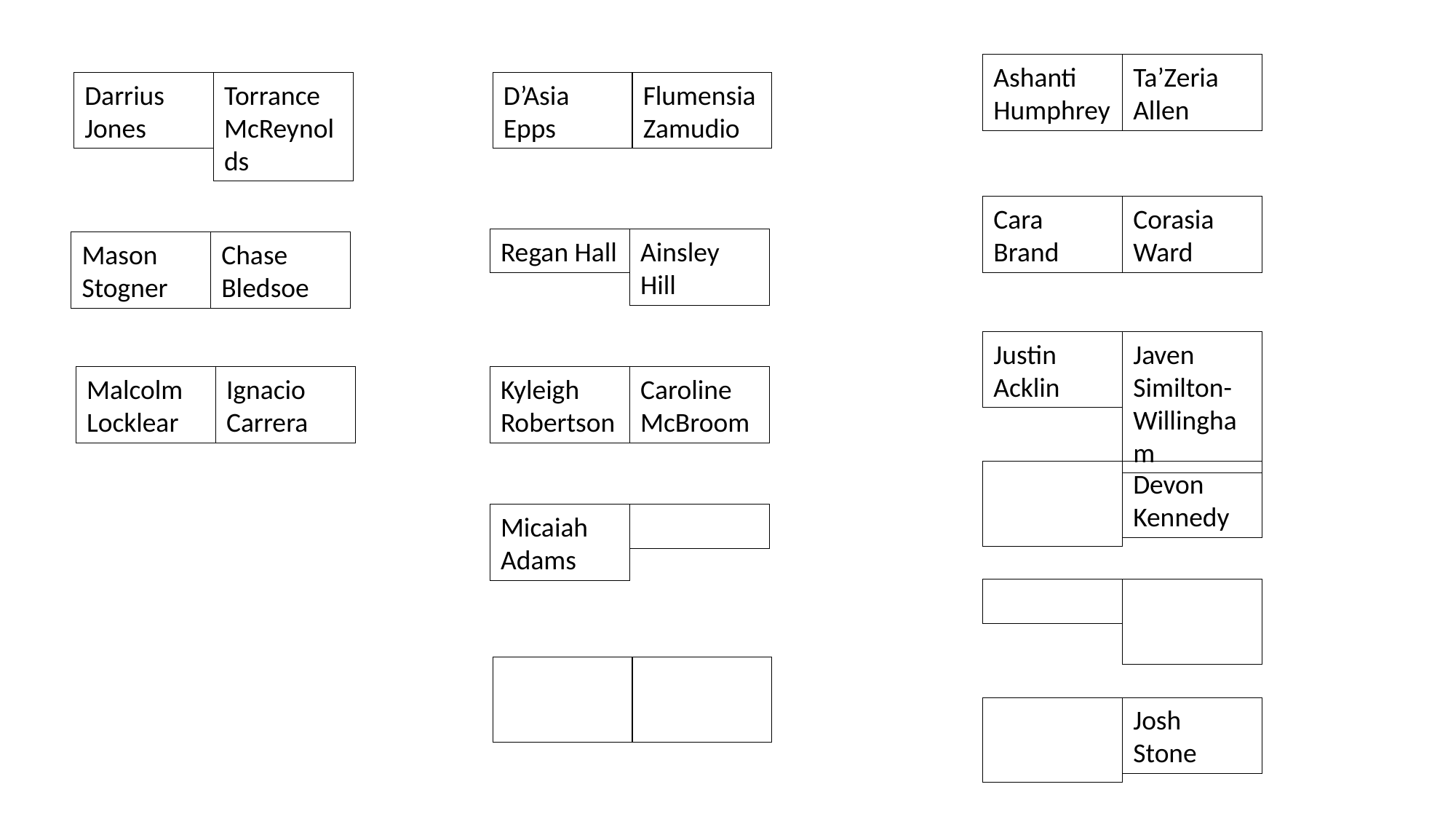

Ta’Zeria Allen
Ashanti Humphrey
Torrance McReynolds
Flumensia Zamudio
Darrius Jones
D’Asia Epps
Corasia Ward
Cara Brand
Ainsley Hill
Regan Hall
Chase Bledsoe
Mason Stogner
Javen Similton-Willingham
Justin Acklin
Ignacio Carrera
Caroline McBroom
Malcolm Locklear
Kyleigh Robertson
Devon Kennedy

Micaiah Adams

Josh Stone